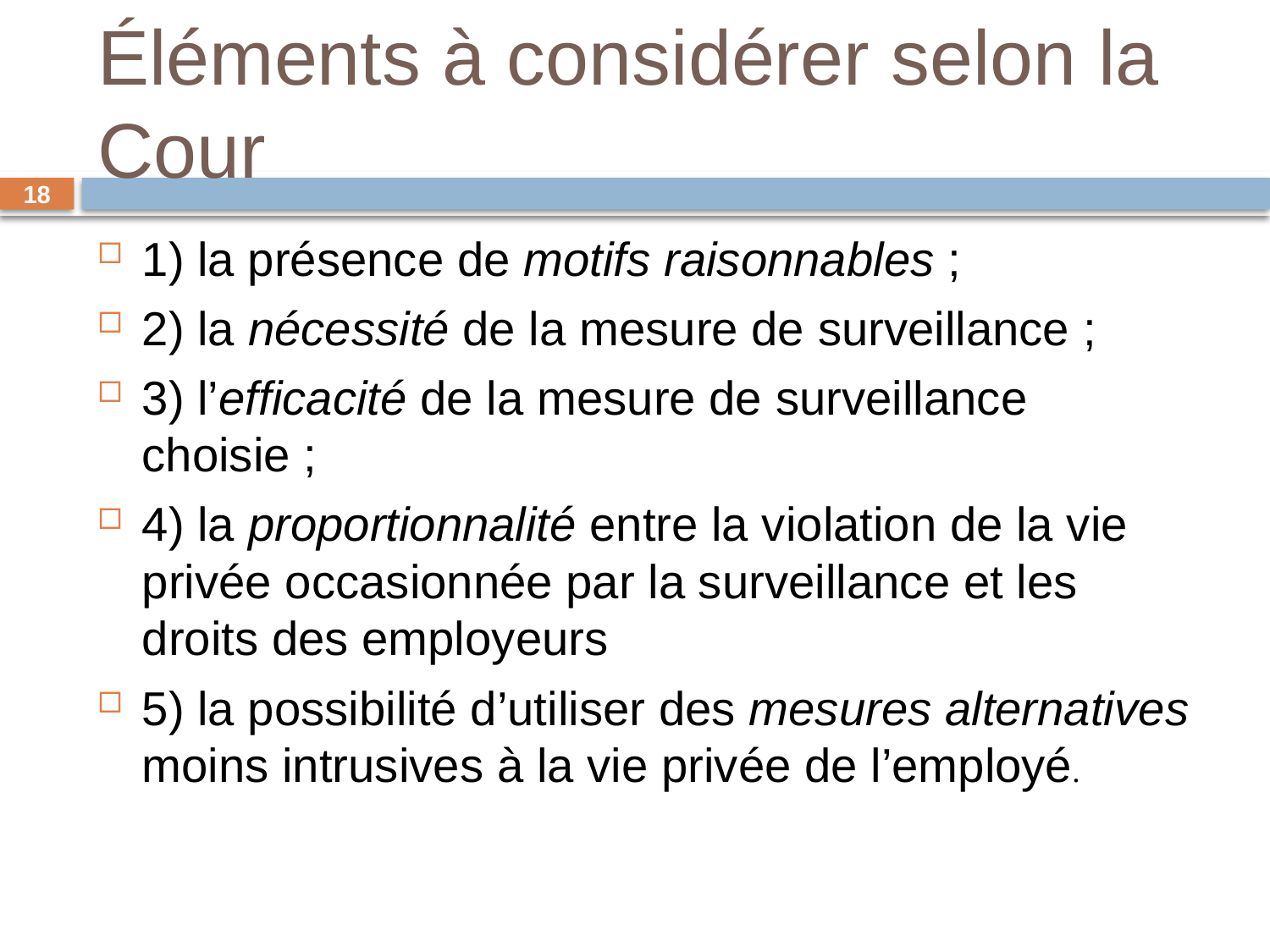

# Éléments à considérer selon la Cour
18
1) la présence de motifs raisonnables ;
2) la nécessité de la mesure de surveillance ;
3) l’efficacité de la mesure de surveillance choisie ;
4) la proportionnalité entre la violation de la vie privée occasionnée par la surveillance et les droits des employeurs
5) la possibilité d’utiliser des mesures alternatives moins intrusives à la vie privée de l’employé.